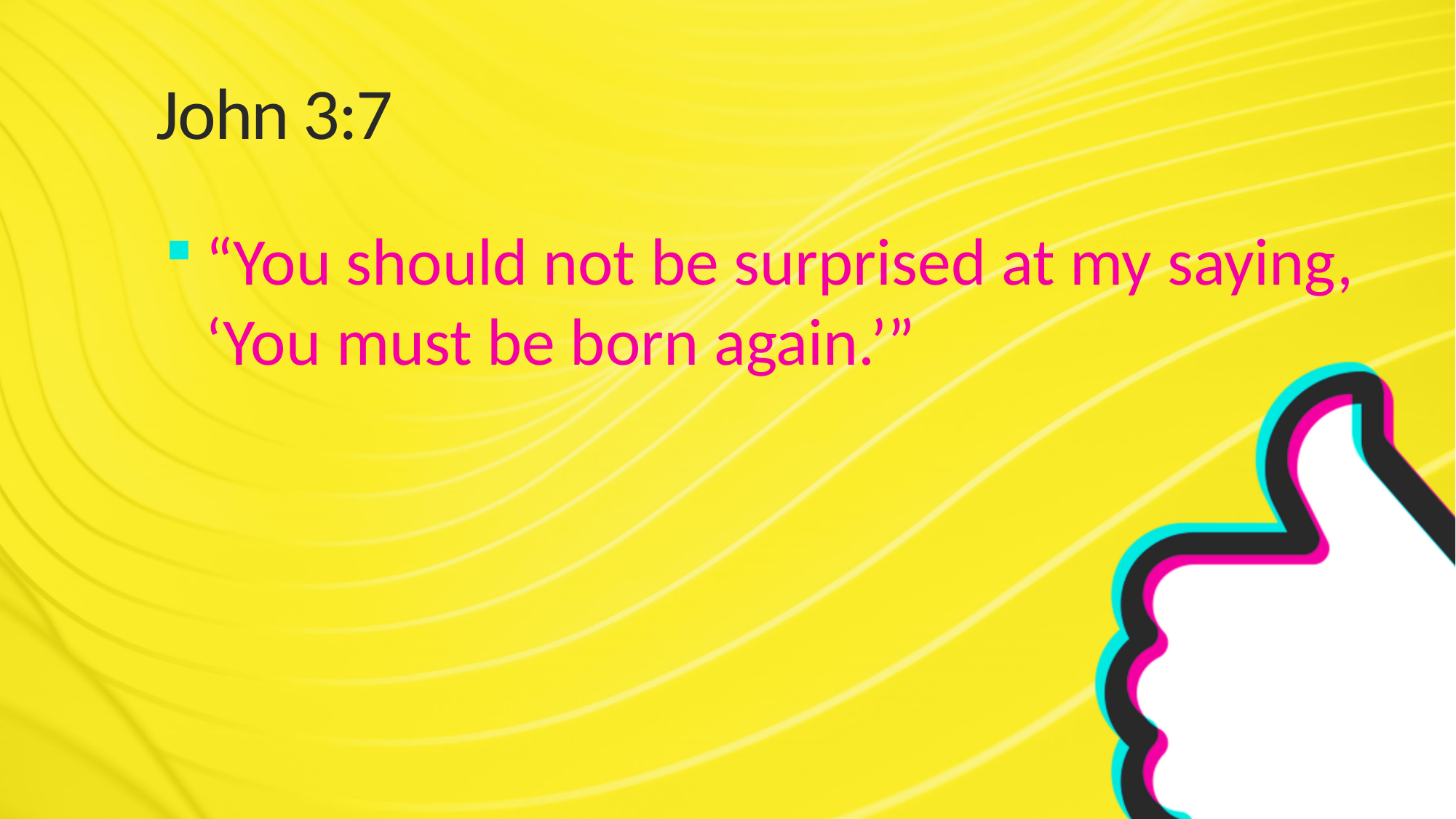

# John 3:7
“You should not be surprised at my saying, ‘You must be born again.’”